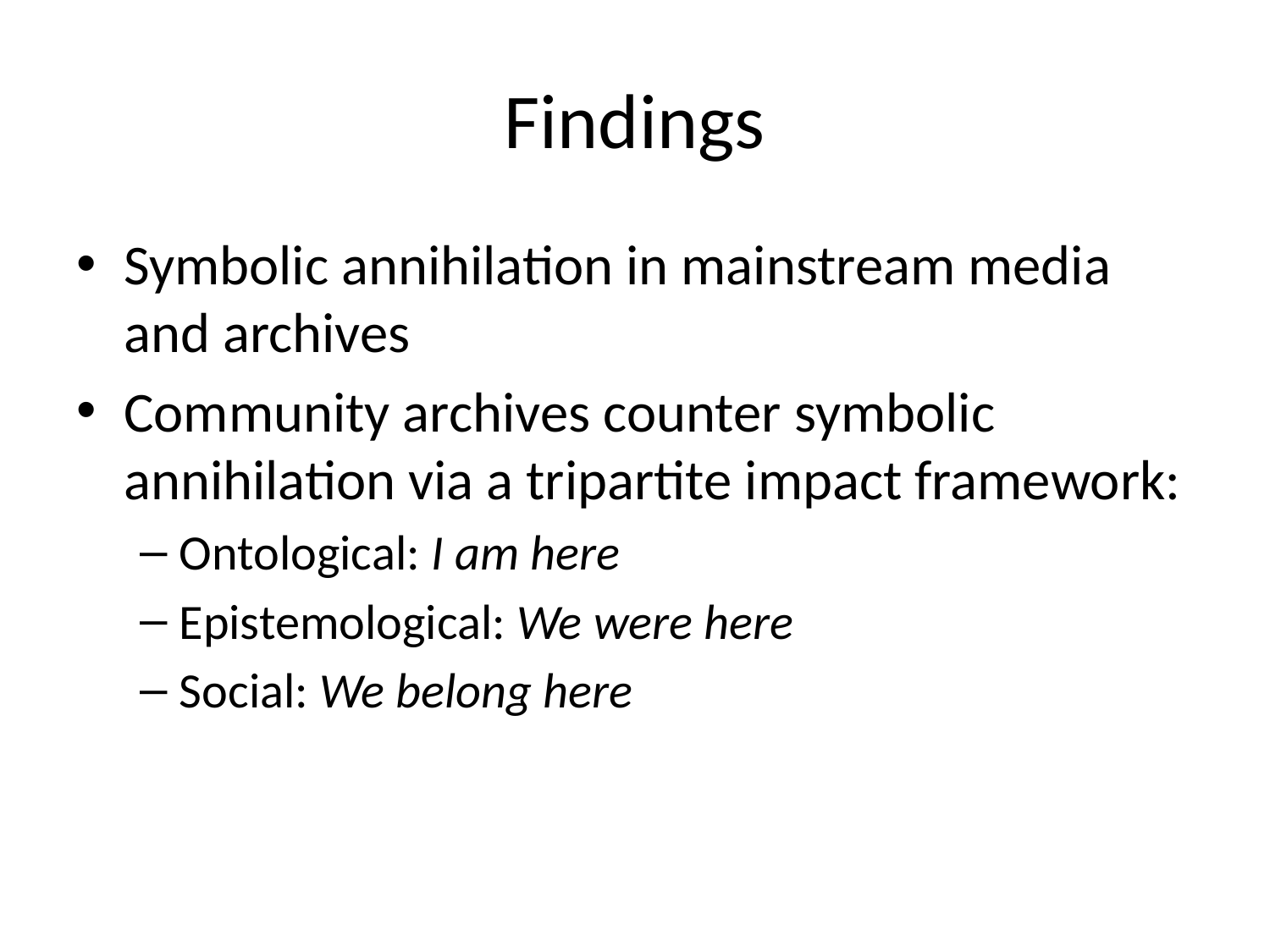

# Findings
Symbolic annihilation in mainstream media and archives
Community archives counter symbolic annihilation via a tripartite impact framework:
Ontological: I am here
Epistemological: We were here
Social: We belong here